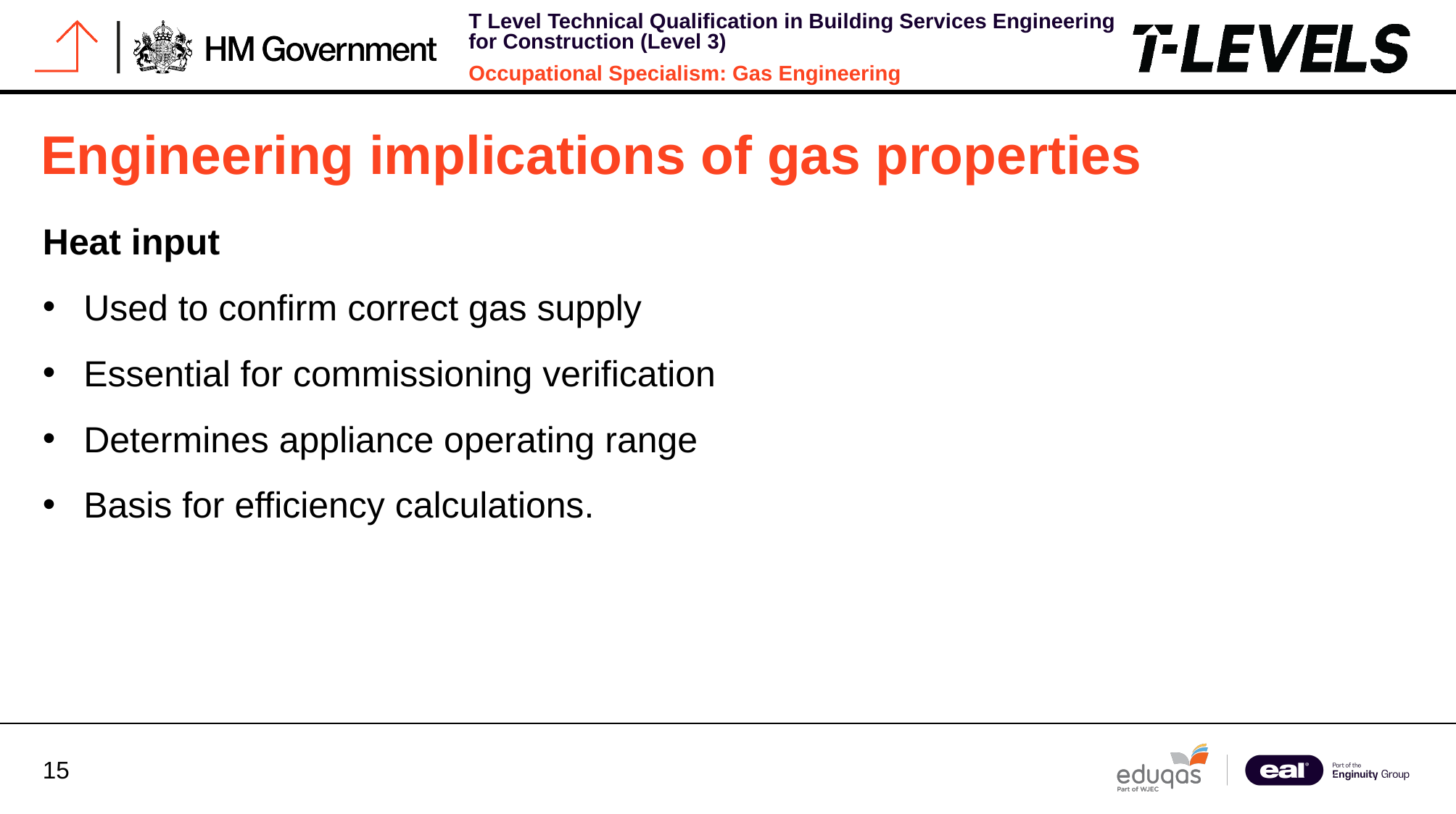

# Engineering implications of gas properties
Heat input
Used to confirm correct gas supply
Essential for commissioning verification
Determines appliance operating range
Basis for efficiency calculations.